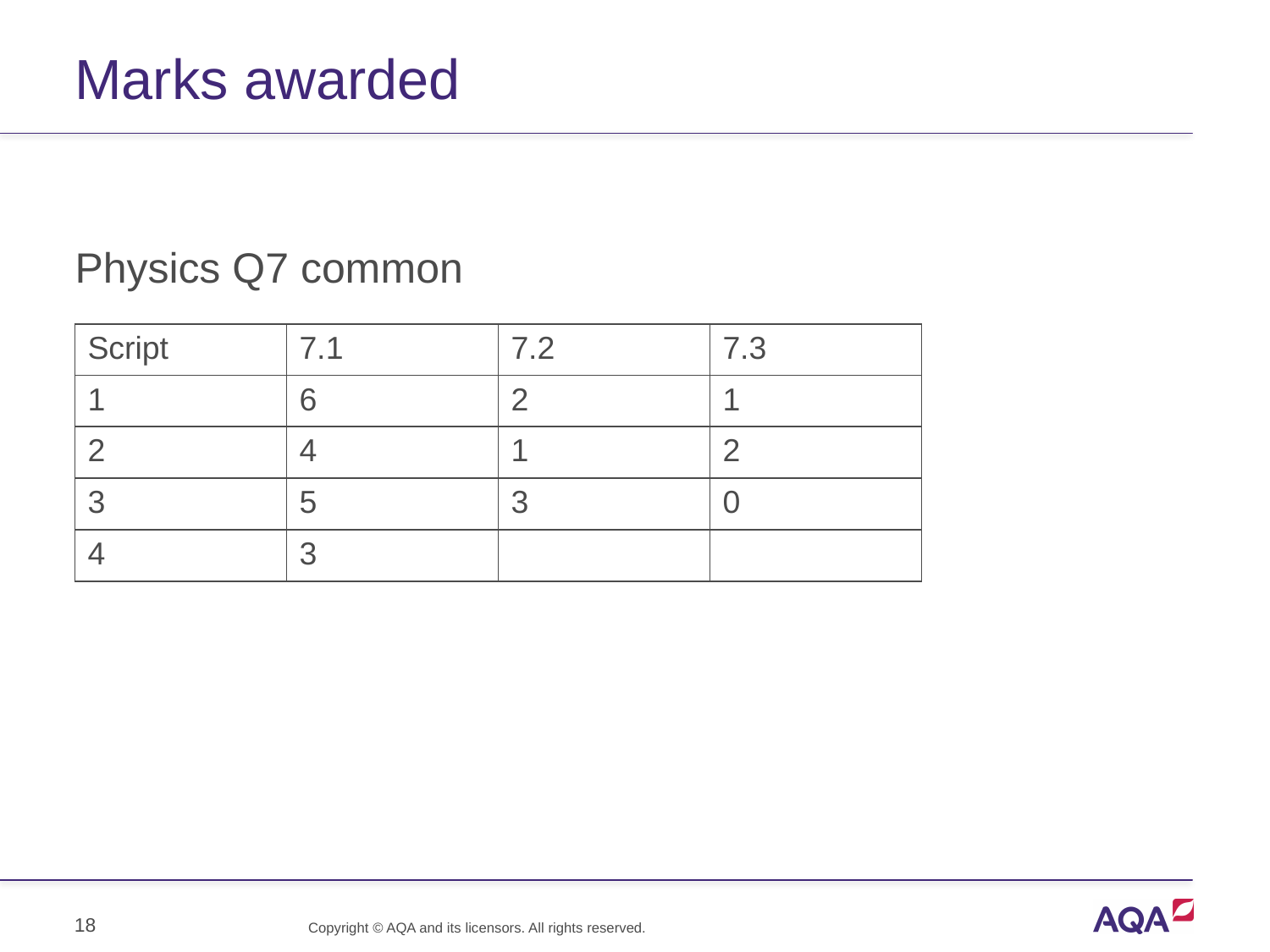

# Marks awarded
Physics Q7 common

| Script | 7.1 | 7.2 | 7.3 |
| --- | --- | --- | --- |
| 1 | 6 | 2 | 1 |
| 2 | 4 | 1 | 2 |
| 3 | 5 | 3 | 0 |
| 4 | 3 |  |  |
18
Copyright © AQA and its licensors. All rights reserved.